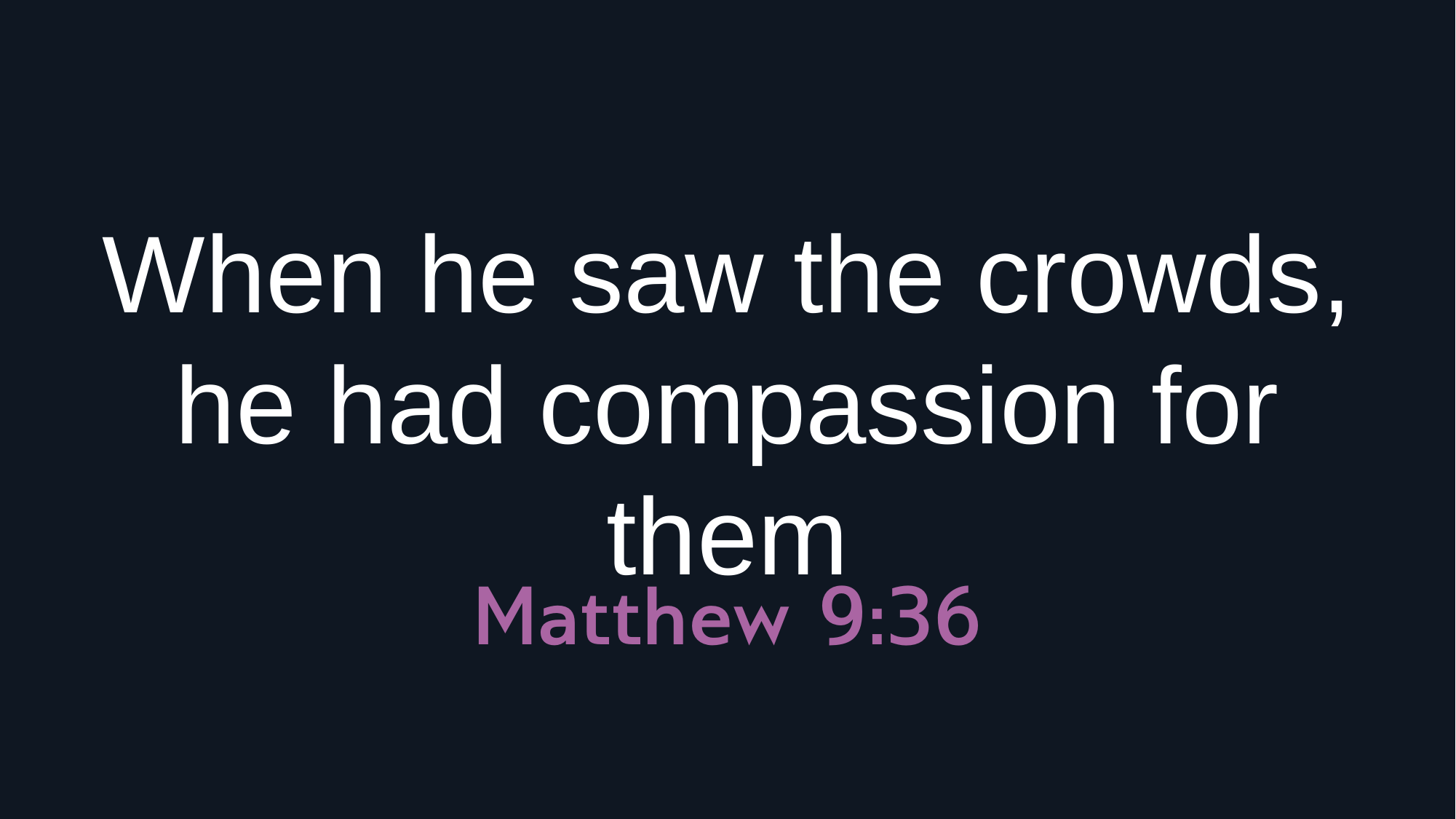

When he saw the crowds, he had compassion for them
# Matthew 9:36